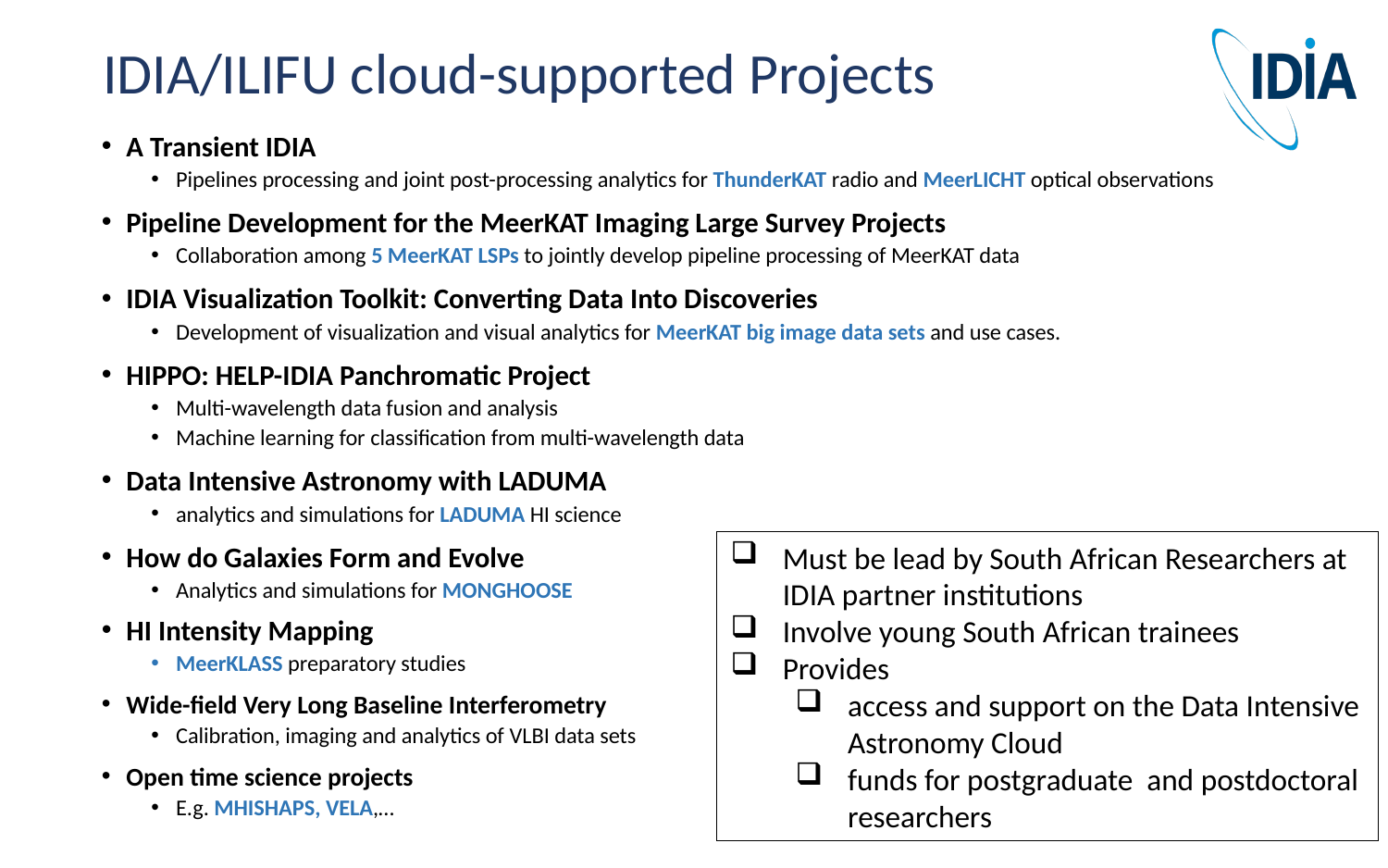

# IDIA/ILIFU cloud-supported Projects
A Transient IDIA
Pipelines processing and joint post-processing analytics for ThunderKAT radio and MeerLICHT optical observations
Pipeline Development for the MeerKAT Imaging Large Survey Projects
Collaboration among 5 MeerKAT LSPs to jointly develop pipeline processing of MeerKAT data
IDIA Visualization Toolkit: Converting Data Into Discoveries
Development of visualization and visual analytics for MeerKAT big image data sets and use cases.
HIPPO: HELP-IDIA Panchromatic Project
Multi-wavelength data fusion and analysis
Machine learning for classification from multi-wavelength data
Data Intensive Astronomy with LADUMA
analytics and simulations for LADUMA HI science
How do Galaxies Form and Evolve
Analytics and simulations for MONGHOOSE
HI Intensity Mapping
MeerKLASS preparatory studies
Wide-field Very Long Baseline Interferometry
Calibration, imaging and analytics of VLBI data sets
Open time science projects
E.g. MHISHAPS, VELA,…

Must be lead by South African Researchers at IDIA partner institutions
Involve young South African trainees
Provides
access and support on the Data Intensive Astronomy Cloud
funds for postgraduate  and postdoctoral researchers